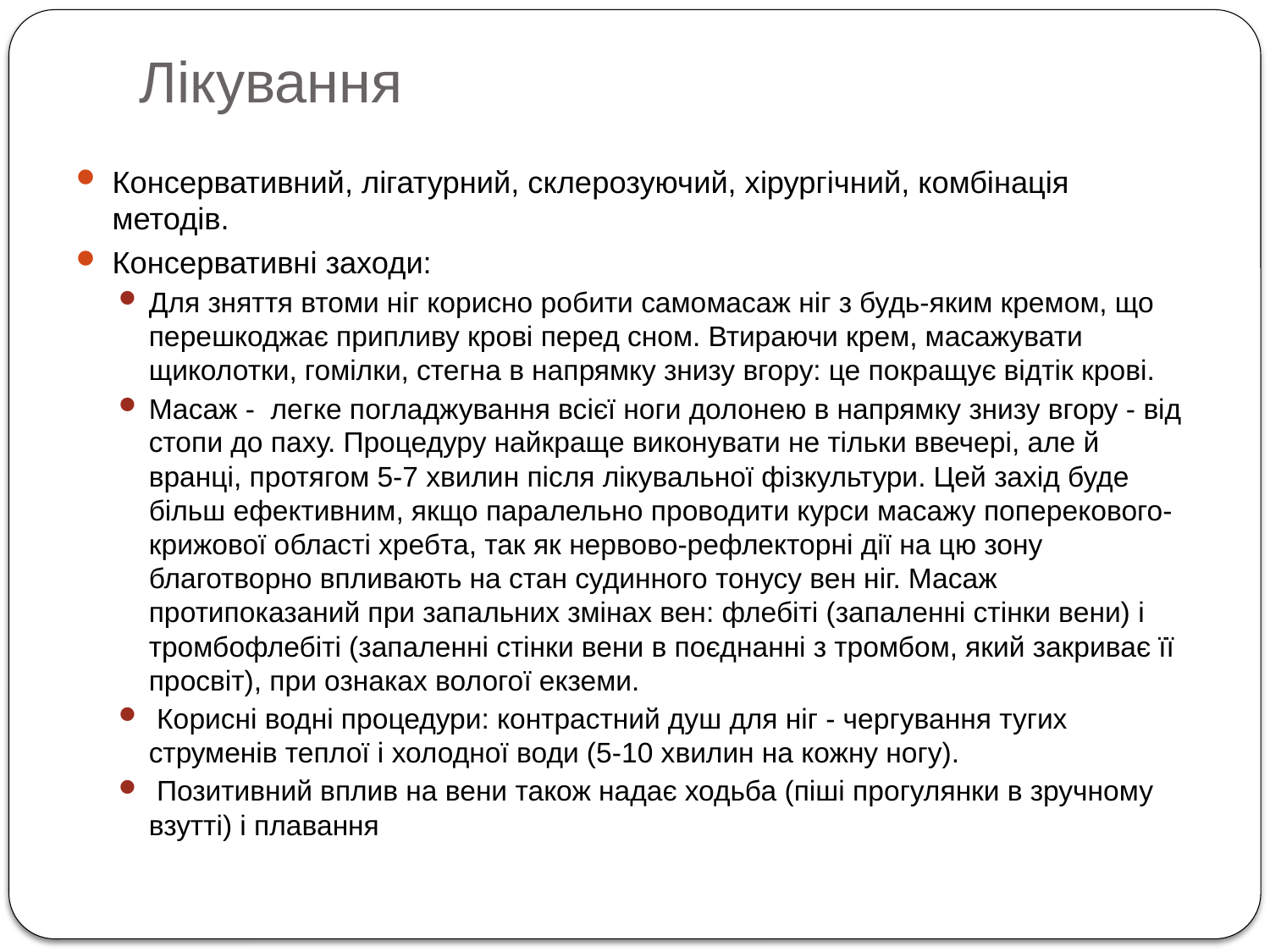

# Лікування
Консервативний, лігатурний, склерозуючий, хірургічний, комбінація методів.
Консервативні заходи:
Для зняття втоми ніг корисно робити самомасаж ніг з будь-яким кремом, що перешкоджає припливу крові перед сном. Втираючи крем, масажувати щиколотки, гомілки, стегна в напрямку знизу вгору: це покращує відтік крові.
Масаж -  легке погладжування всієї ноги долонею в напрямку знизу вгору - від стопи до паху. Процедуру найкраще виконувати не тільки ввечері, але й вранці, протягом 5-7 хвилин після лікувальної фізкультури. Цей захід буде більш ефективним, якщо паралельно проводити курси масажу поперекового-крижової області хребта, так як нервово-рефлекторні дії на цю зону благотворно впливають на стан судинного тонусу вен ніг. Масаж протипоказаний при запальних змінах вен: флебіті (запаленні стінки вени) і тромбофлебіті (запаленні стінки вени в поєднанні з тромбом, який закриває її просвіт), при ознаках вологої екземи.
 Корисні водні процедури: контрастний душ для ніг - чергування тугих струменів теплої і холодної води (5-10 хвилин на кожну ногу).
 Позитивний вплив на вени також надає ходьба (піші прогулянки в зручному взутті) і плавання